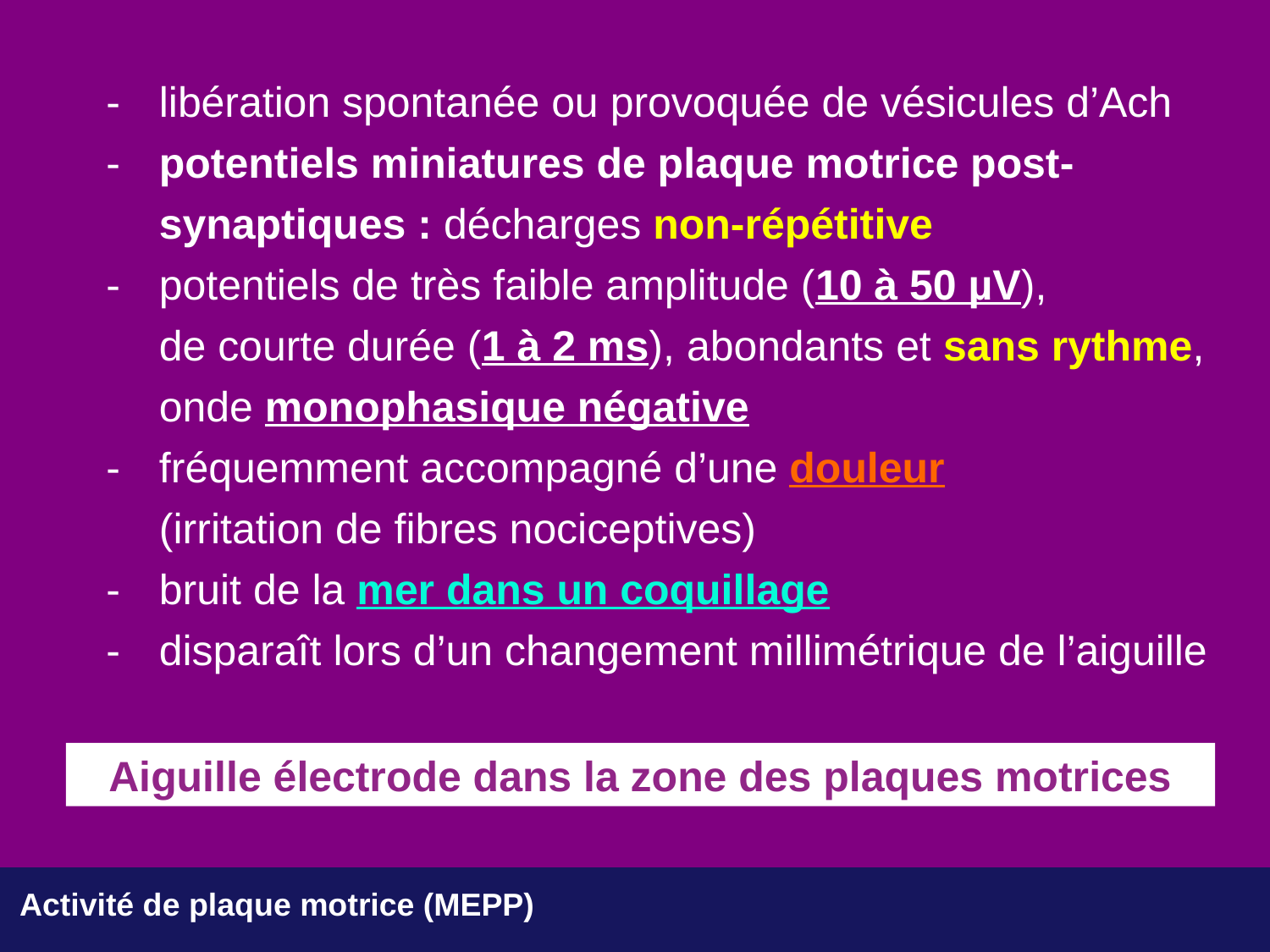

- 	libération spontanée ou provoquée de vésicules d’Ach
	-	potentiels miniatures de plaque motrice post-			synaptiques : décharges non-répétitive
	-	potentiels de très faible amplitude (10 à 50 µV), 			de courte durée (1 à 2 ms), abondants et sans rythme, 		onde monophasique négative
	-	fréquemment accompagné d’une douleur 				(irritation de fibres nociceptives)
	-	bruit de la mer dans un coquillage
	-	disparaît lors d’un changement millimétrique de l’aiguille
Aiguille électrode dans la zone des plaques motrices
Activité de plaque motrice (MEPP)